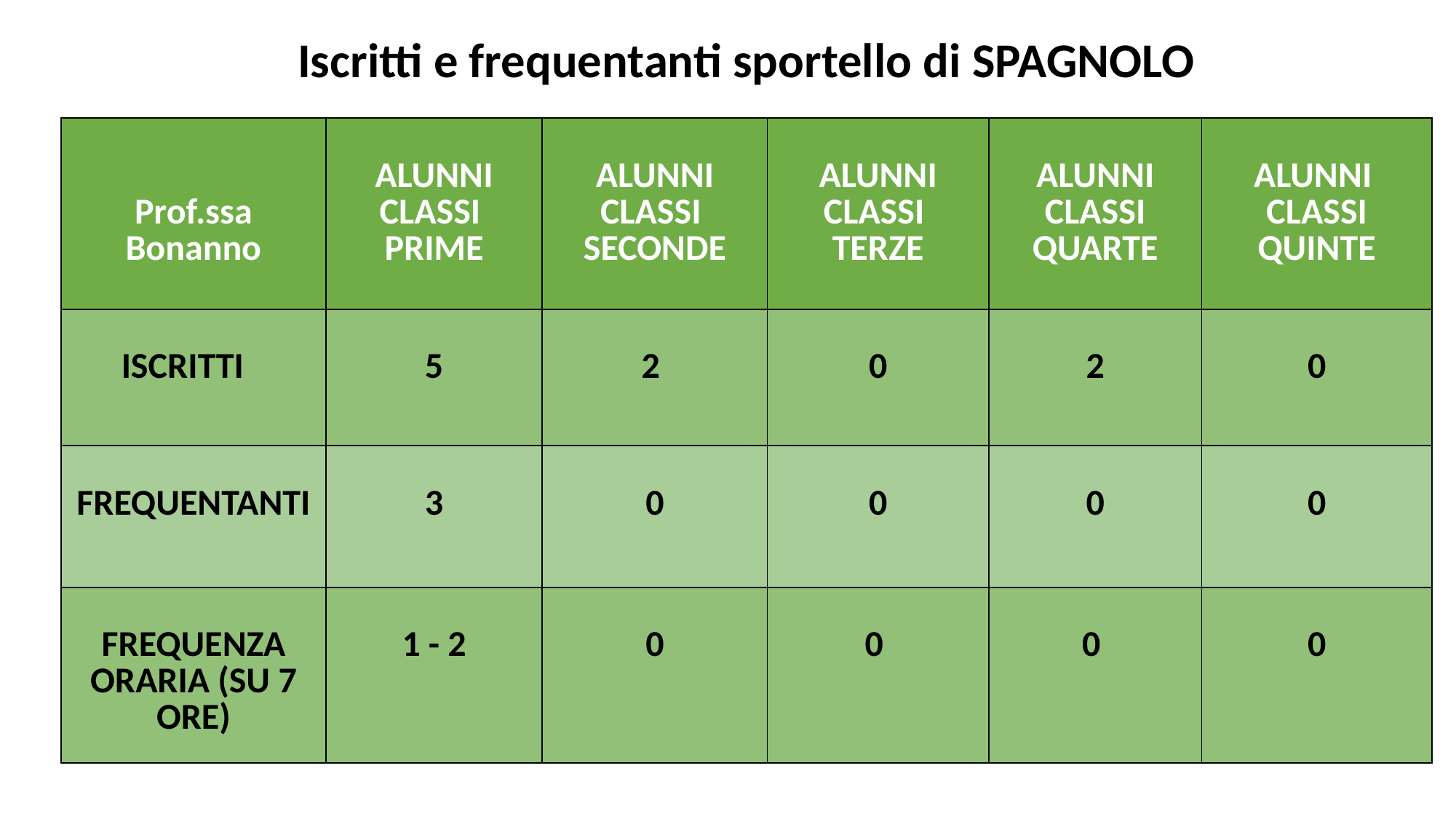

Iscritti e frequentanti sportello di SPAGNOLO
| Prof.ssa Bonanno | ALUNNI CLASSI PRIME | ALUNNI CLASSI SECONDE | ALUNNI CLASSI TERZE | ALUNNI CLASSI QUARTE | ALUNNI CLASSI QUINTE |
| --- | --- | --- | --- | --- | --- |
| ISCRITTI | 5 | 2 | 0 | 2 | 0 |
| FREQUENTANTI | 3 | 0 | 0 | 0 | 0 |
| FREQUENZA ORARIA (SU 7 ORE) | 1 - 2 | 0 | 0 | 0 | 0 |